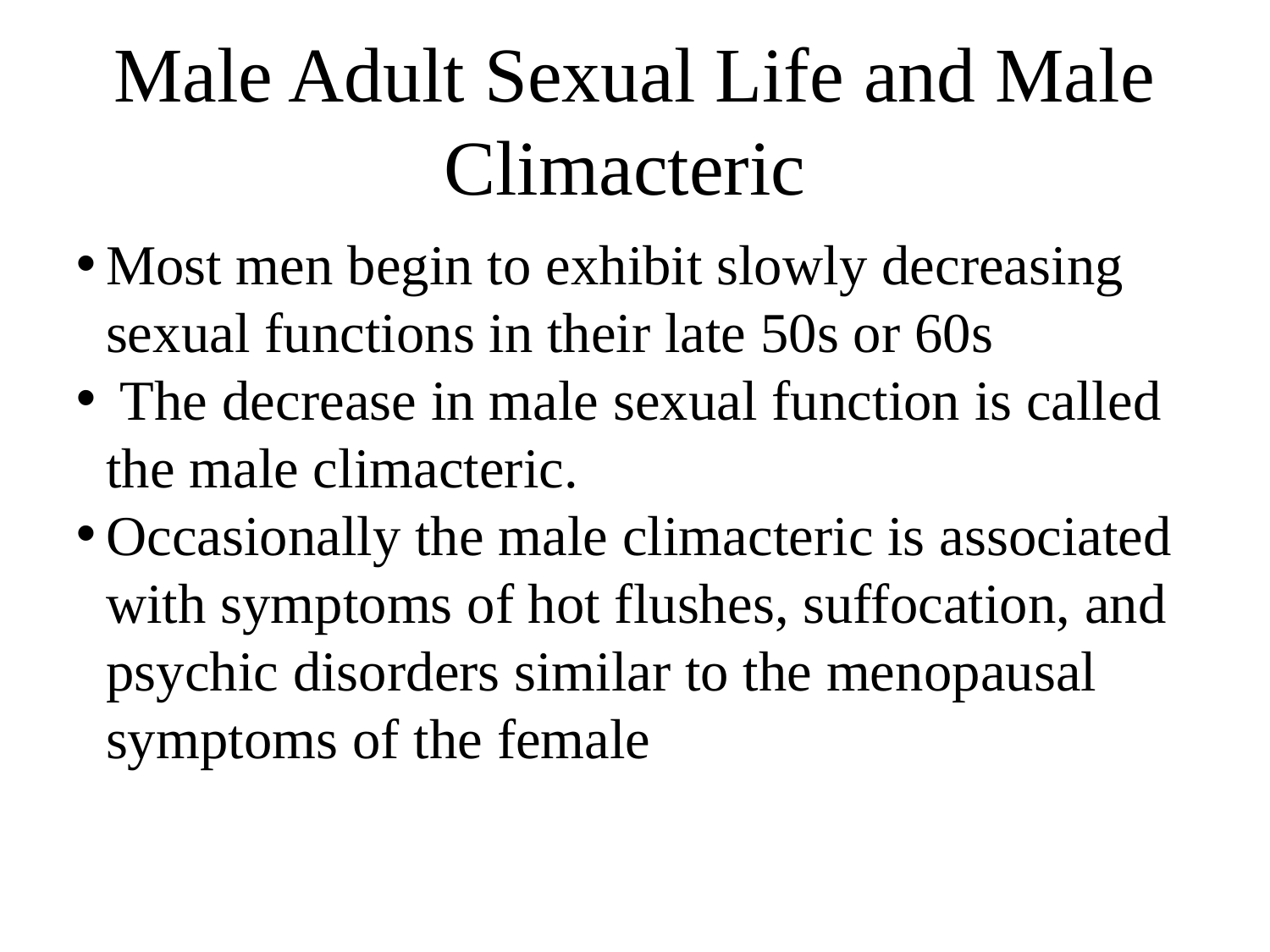

Male Adult Sexual Life and Male Climacteric
Most men begin to exhibit slowly decreasing sexual functions in their late 50s or 60s
 The decrease in male sexual function is called the male climacteric.
Occasionally the male climacteric is associated with symptoms of hot flushes, suffocation, and psychic disorders similar to the menopausal symptoms of the female